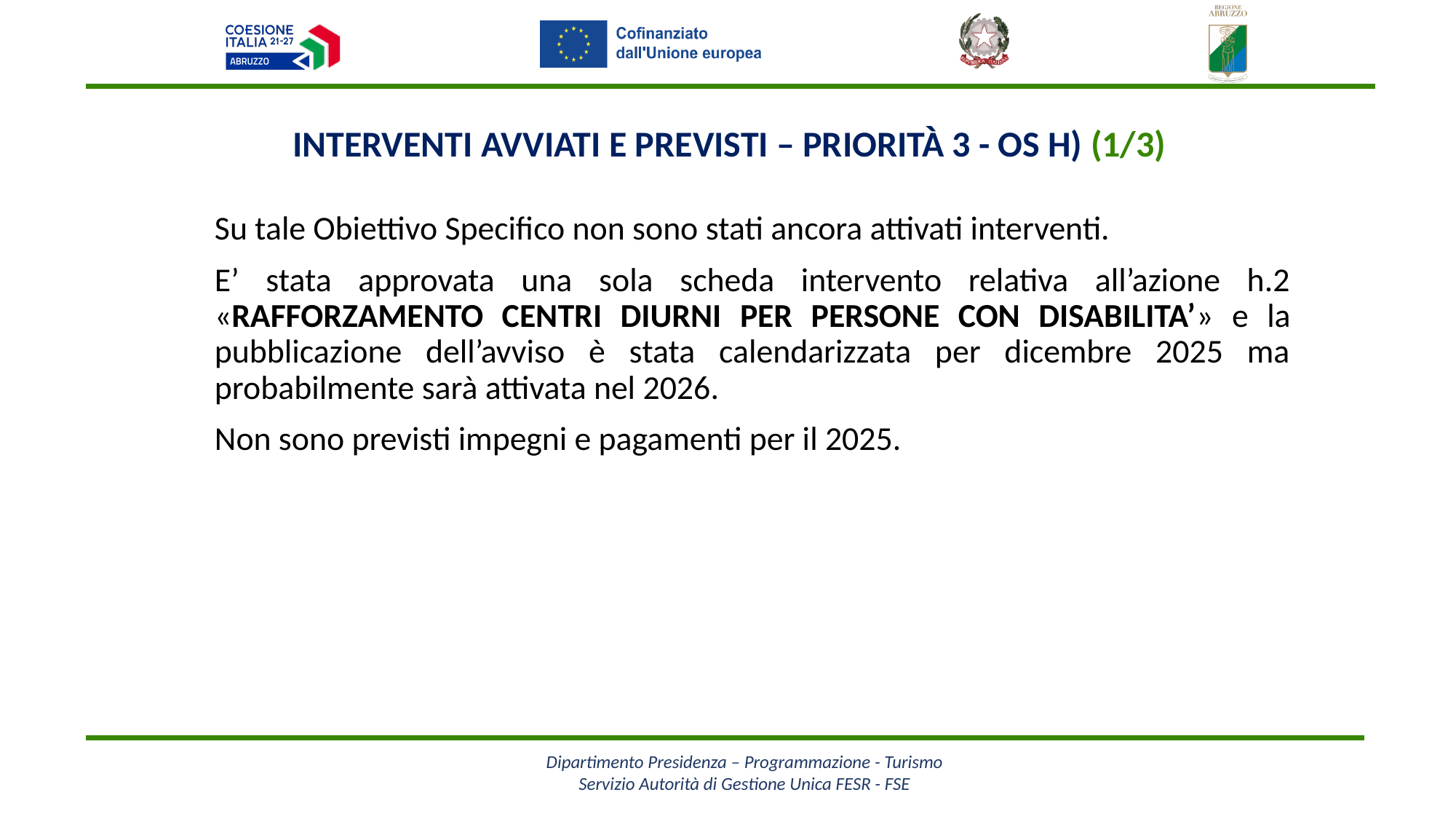

Interventi avviati e previsti – Priorità 3 - OS h) (1/3)
Su tale Obiettivo Specifico non sono stati ancora attivati interventi.
E’ stata approvata una sola scheda intervento relativa all’azione h.2 «RAFFORZAMENTO CENTRI DIURNI PER PERSONE CON DISABILITA’» e la pubblicazione dell’avviso è stata calendarizzata per dicembre 2025 ma probabilmente sarà attivata nel 2026.
Non sono previsti impegni e pagamenti per il 2025.